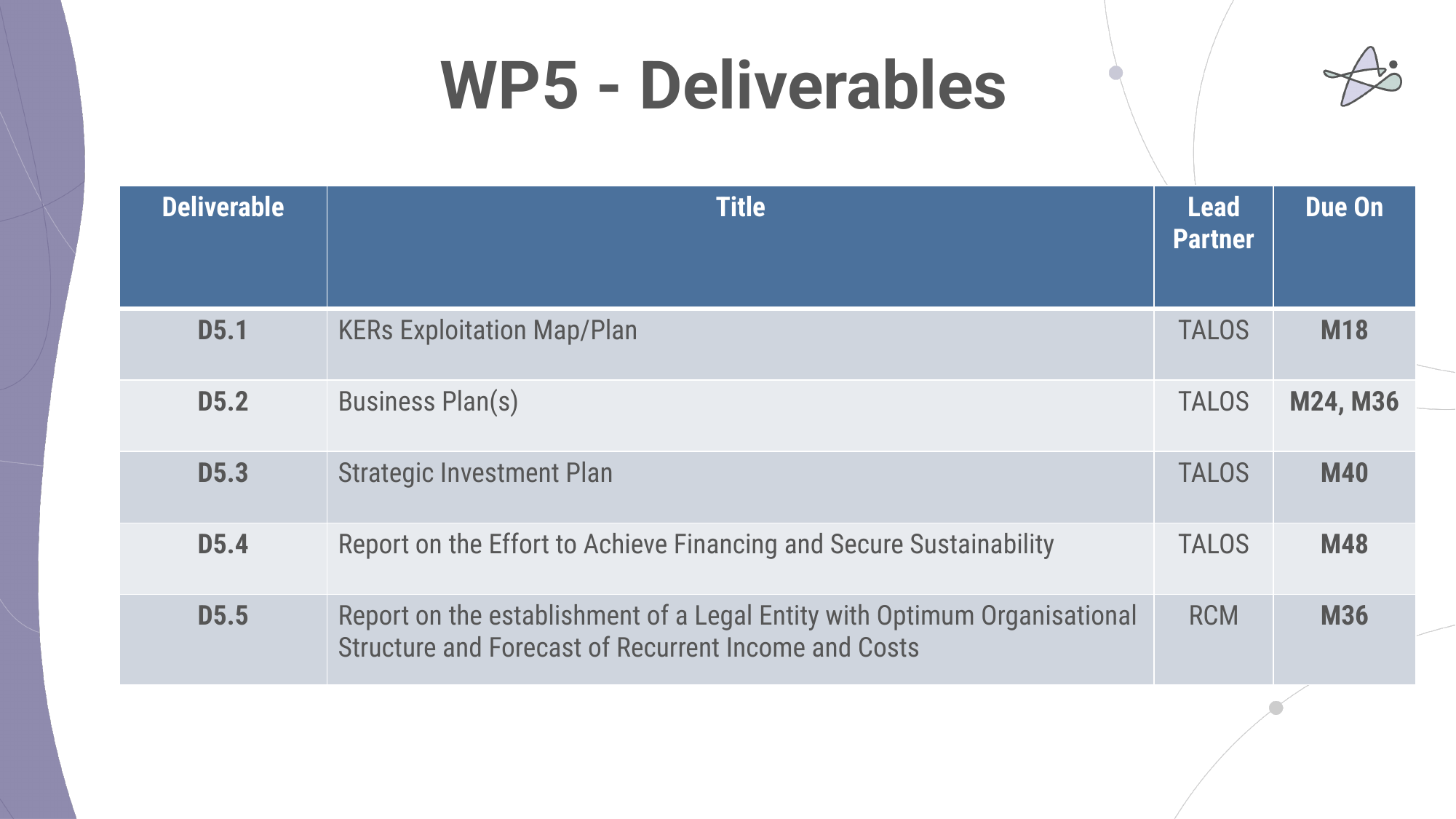

# WP5 - Deliverables
| Deliverable | Title | Lead Partner | Due On |
| --- | --- | --- | --- |
| D5.1 | KERs Exploitation Map/Plan | TALOS | M18 |
| D5.2 | Business Plan(s) | TALOS | M24, M36 |
| D5.3 | Strategic Investment Plan | TALOS | M40 |
| D5.4 | Report on the Effort to Achieve Financing and Secure Sustainability | TALOS | M48 |
| D5.5 | Report on the establishment of a Legal Entity with Optimum Organisational Structure and Forecast of Recurrent Income and Costs | RCM | M36 |